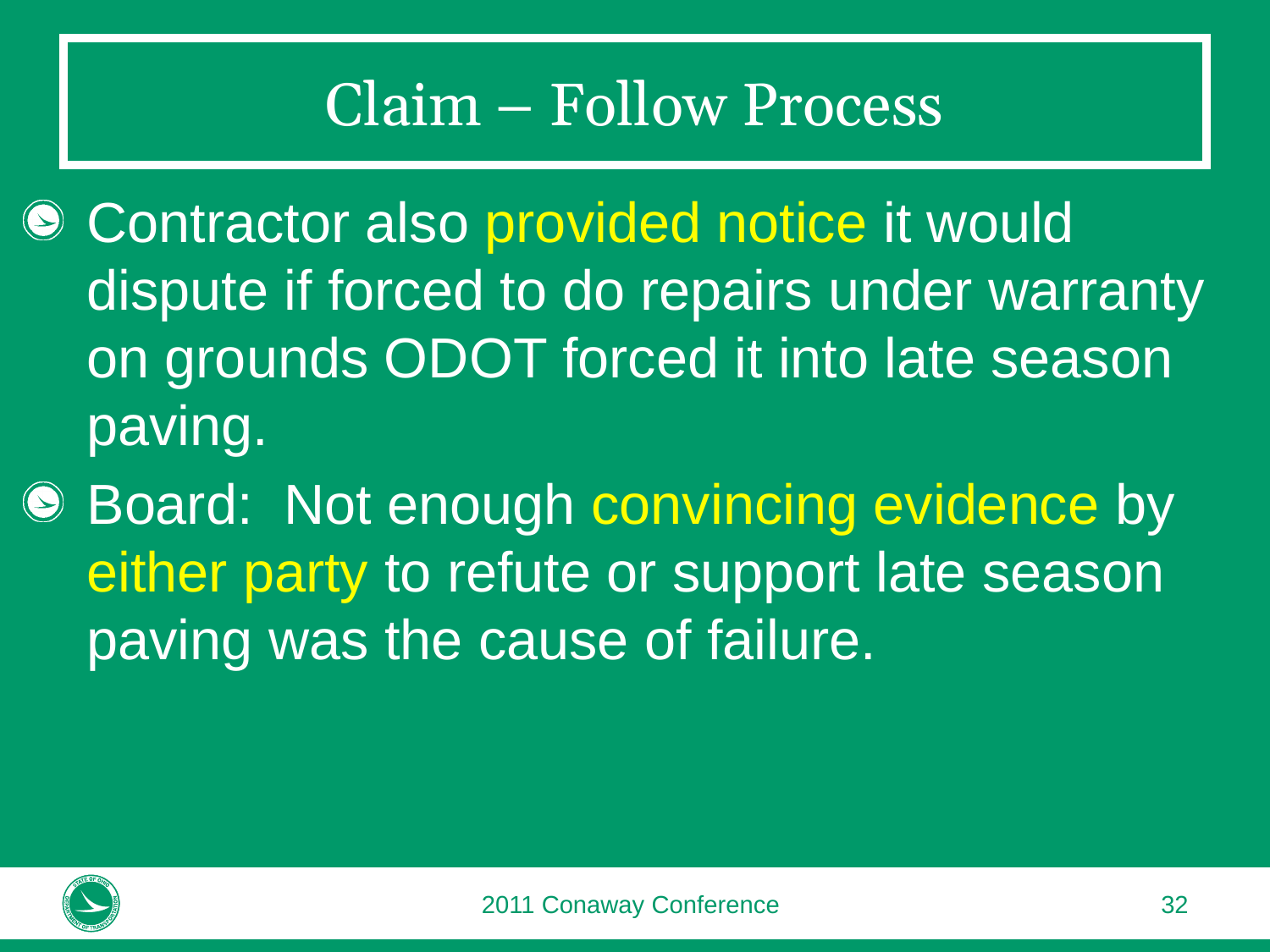

# Claim – Follow Process
Contractor also provided notice it would dispute if forced to do repairs under warranty on grounds ODOT forced it into late season paving.
Board:  Not enough convincing evidence by either party to refute or support late season paving was the cause of failure.

2011 Conaway Conference